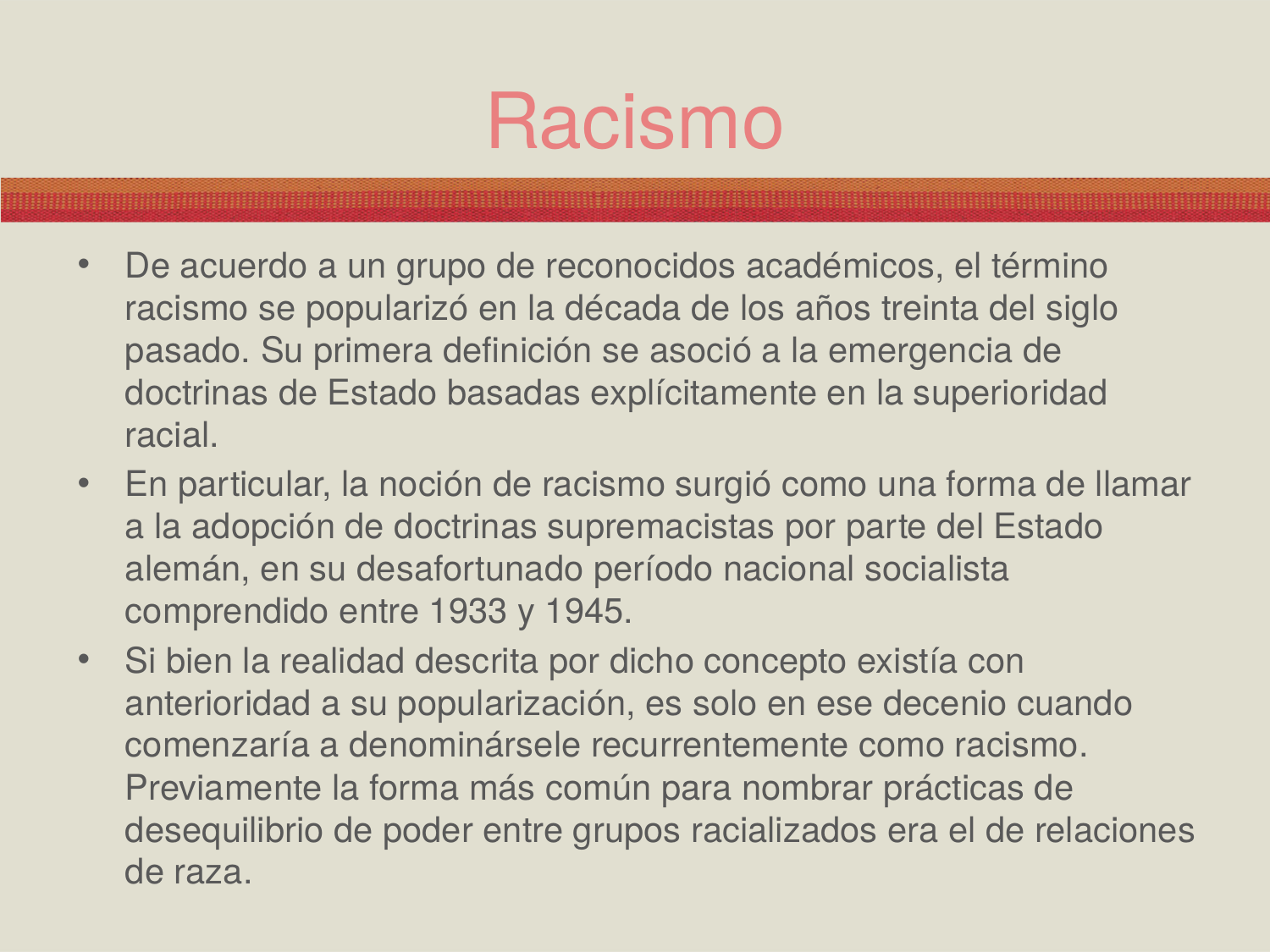

# Racismo
De acuerdo a un grupo de reconocidos académicos, el término racismo se popularizó en la década de los años treinta del siglo pasado. Su primera definición se asoció a la emergencia de doctrinas de Estado basadas explícitamente en la superioridad racial.
En particular, la noción de racismo surgió como una forma de llamar a la adopción de doctrinas supremacistas por parte del Estado alemán, en su desafortunado período nacional socialista comprendido entre 1933 y 1945.
Si bien la realidad descrita por dicho concepto existía con anterioridad a su popularización, es solo en ese decenio cuando comenzaría a denominársele recurrentemente como racismo. Previamente la forma más común para nombrar prácticas de desequilibrio de poder entre grupos racializados era el de relaciones de raza.